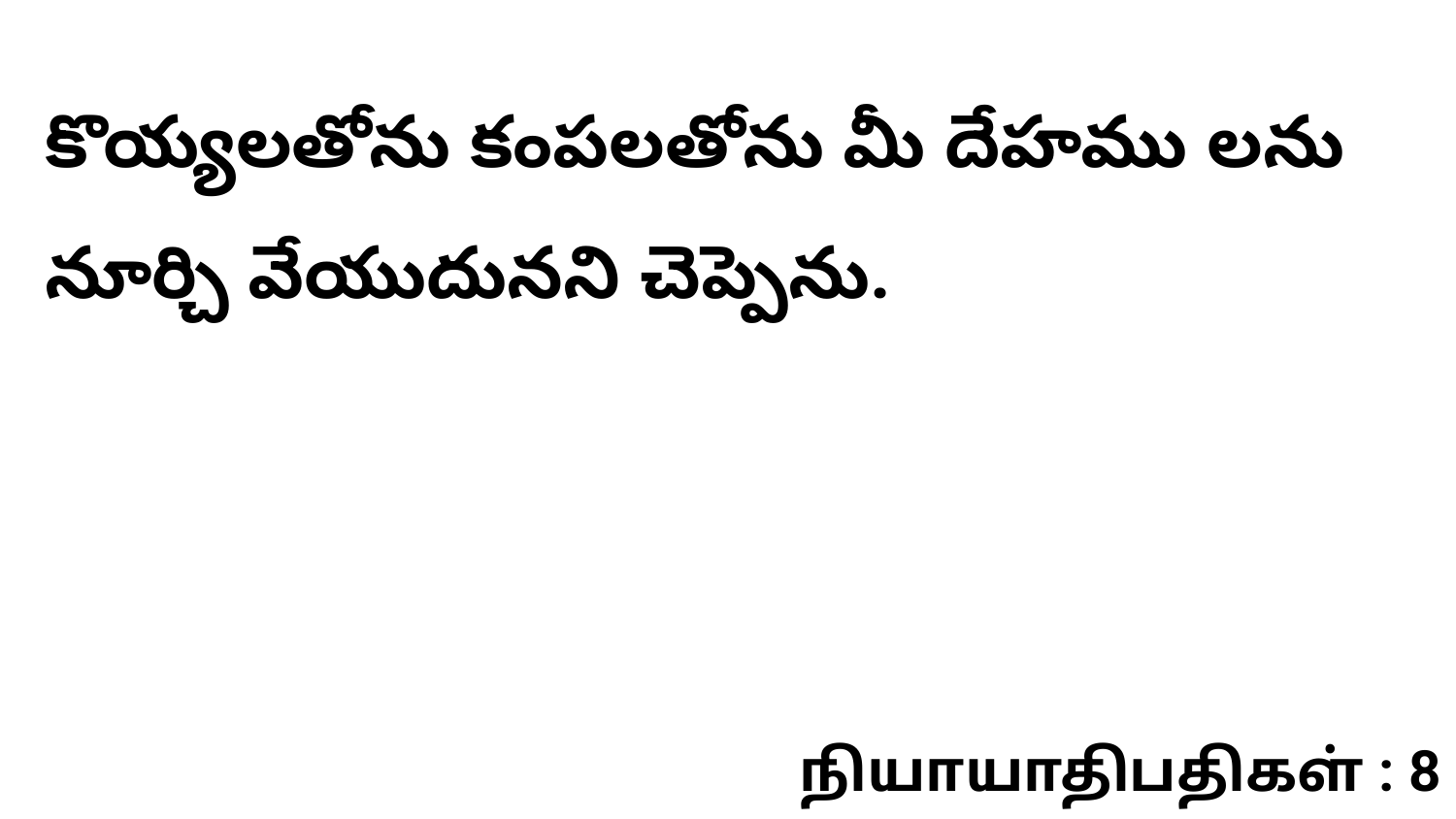

కొయ్యలతోను కంపలతోను మీ దేహము లను నూర్చి వేయుదునని చెప్పెను.
நியாயாதிபதிகள் : 8